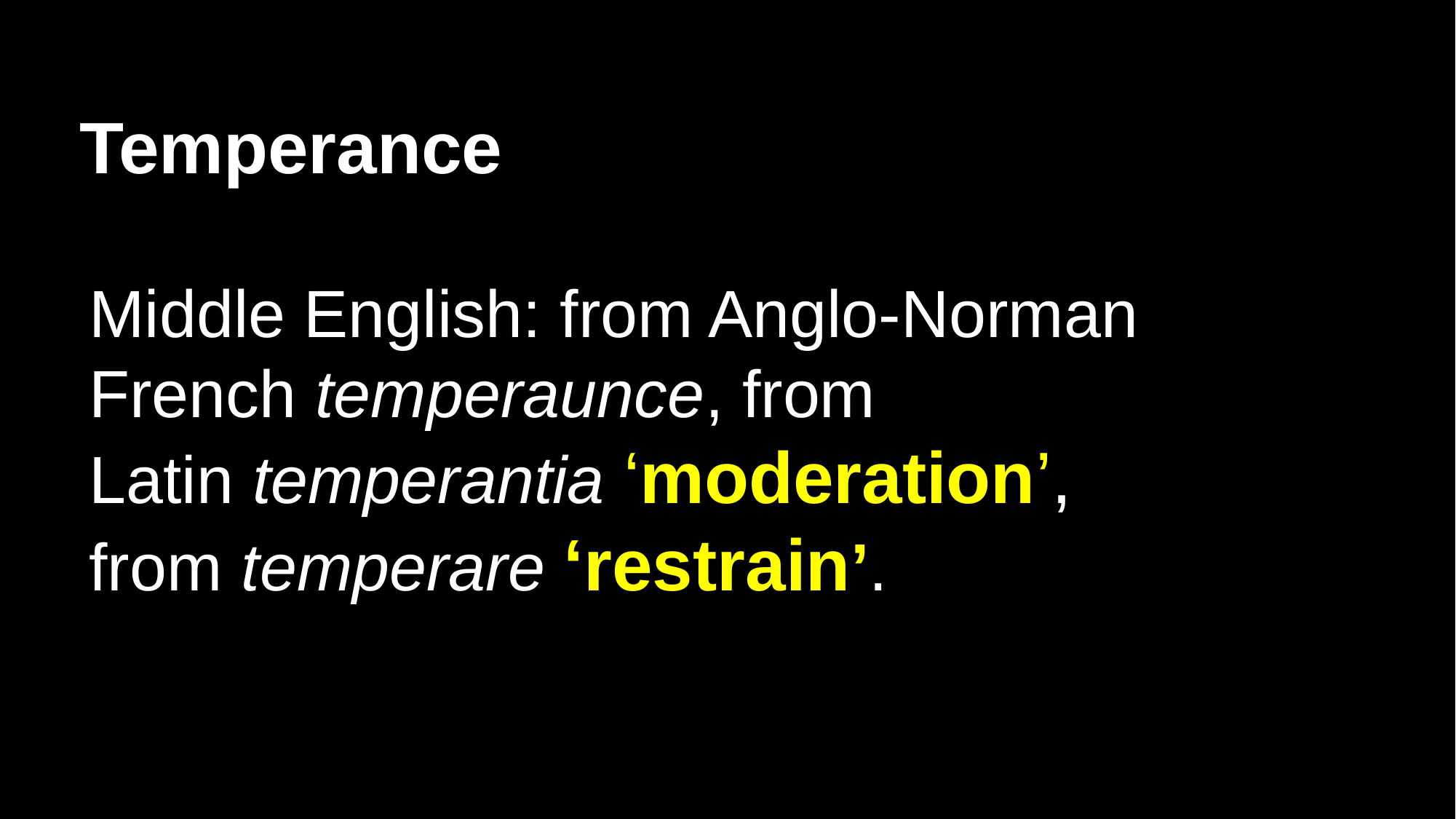

# Temperance
Middle English: from Anglo-Norman French temperaunce, from Latin temperantia ‘moderation’, from temperare ‘restrain’.